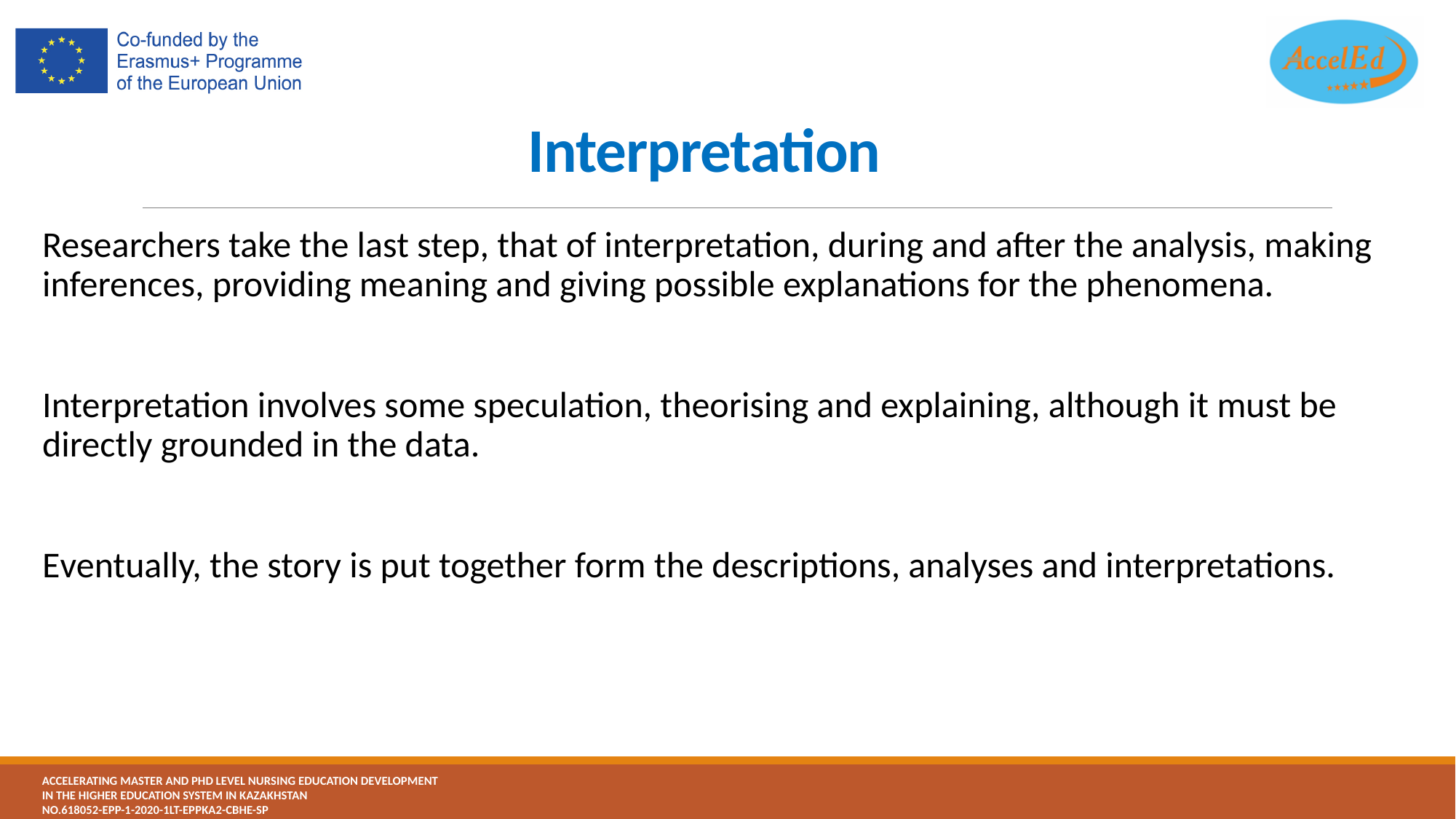

# Interpretation
Researchers take the last step, that of interpretation, during and after the analysis, making inferences, providing meaning and giving possible explanations for the phenomena.

Interpretation involves some speculation, theorising and explaining, although it must be directly grounded in the data.

Eventually, the story is put together form the descriptions, analyses and interpretations.